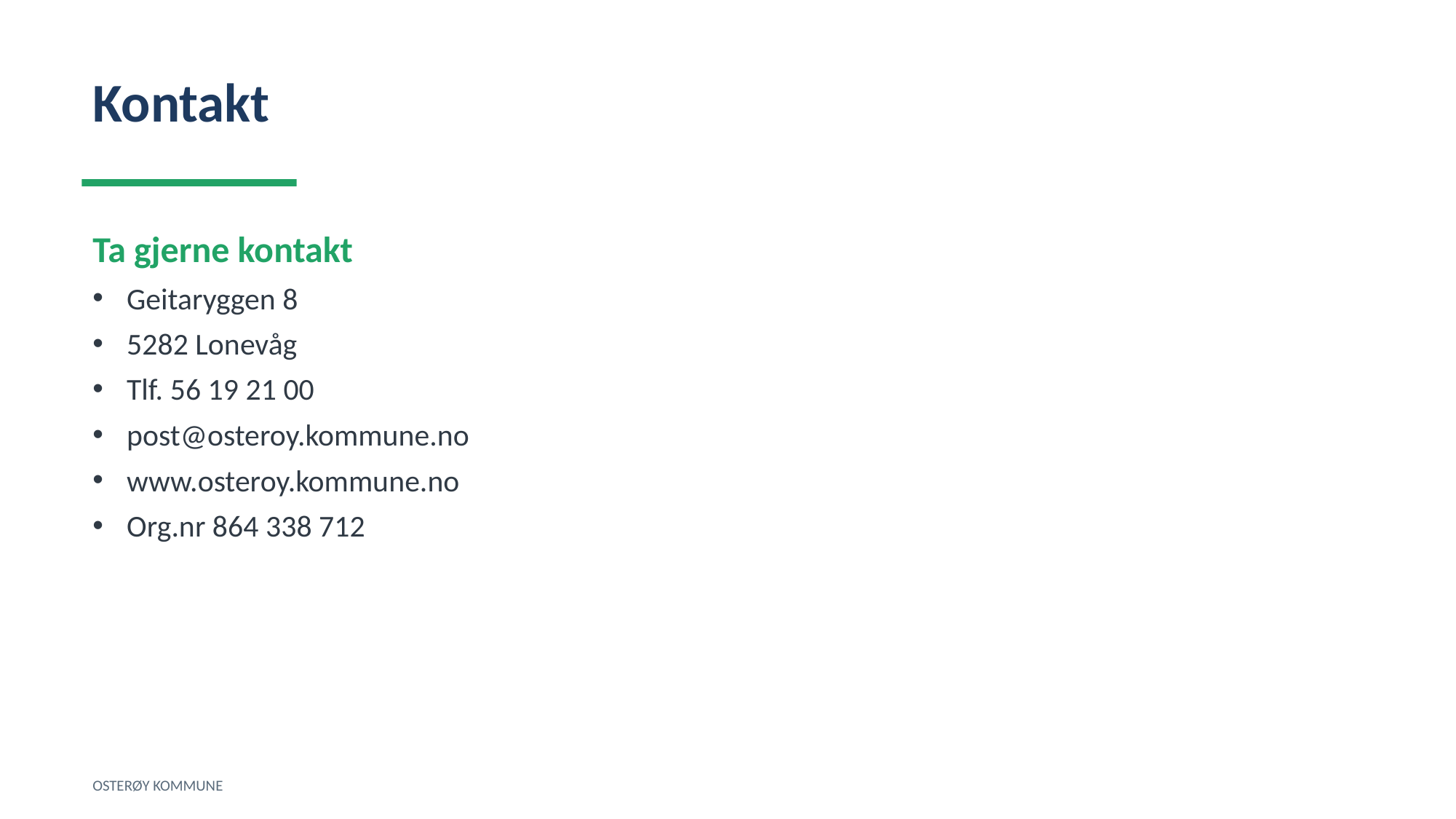

Kontakt

Ta gjerne kontakt
Geitaryggen 8
5282 Lonevåg
Tlf. 56 19 21 00
post@osteroy.kommune.no
www.osteroy.kommune.no
Org.nr 864 338 712
OSTERØY KOMMUNE